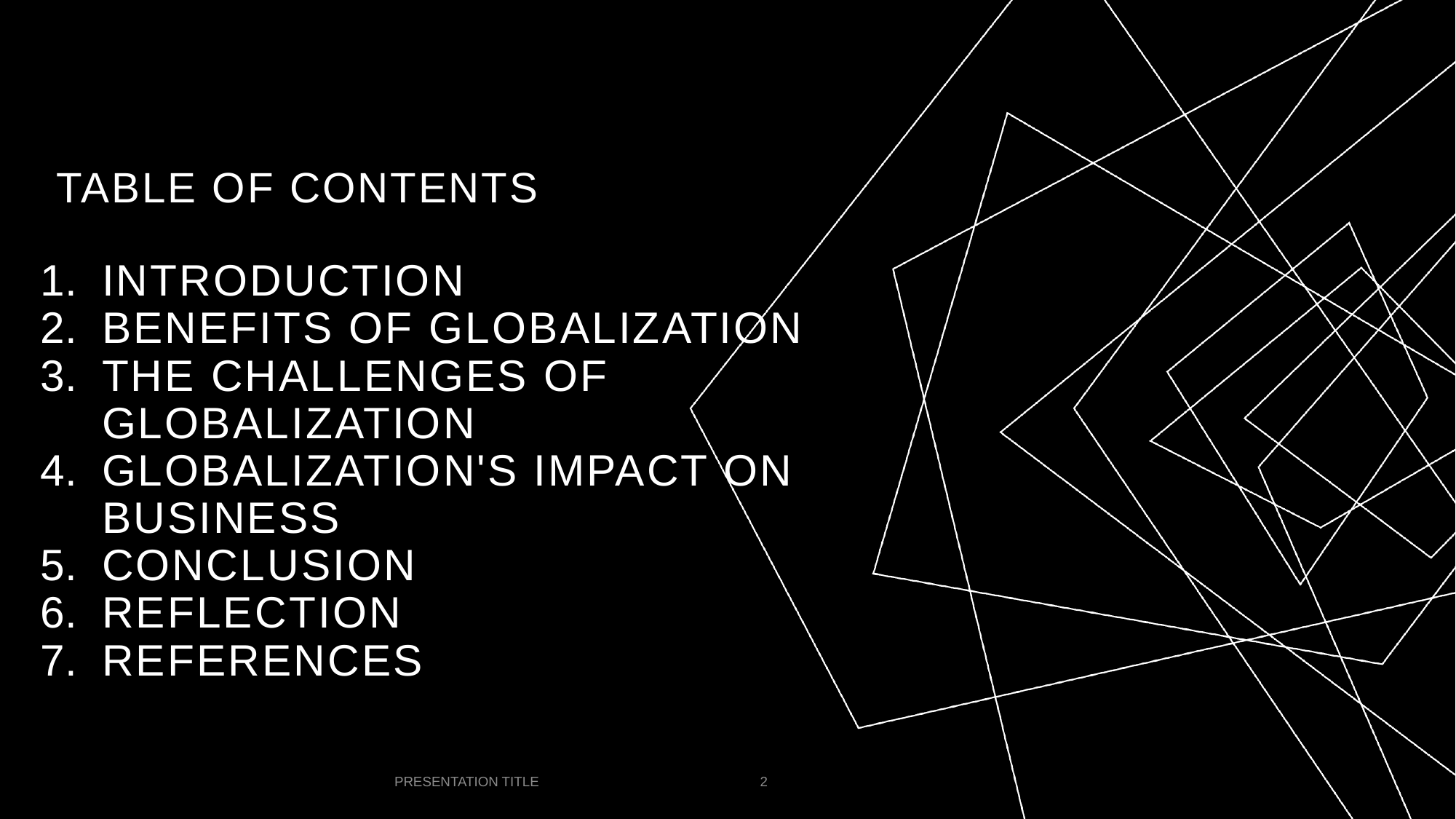

# Table of contents
Introduction
Benefits of Globalization
The Challenges of globalization
Globalization's impact on business
Conclusion
Reflection
references
PRESENTATION TITLE
2